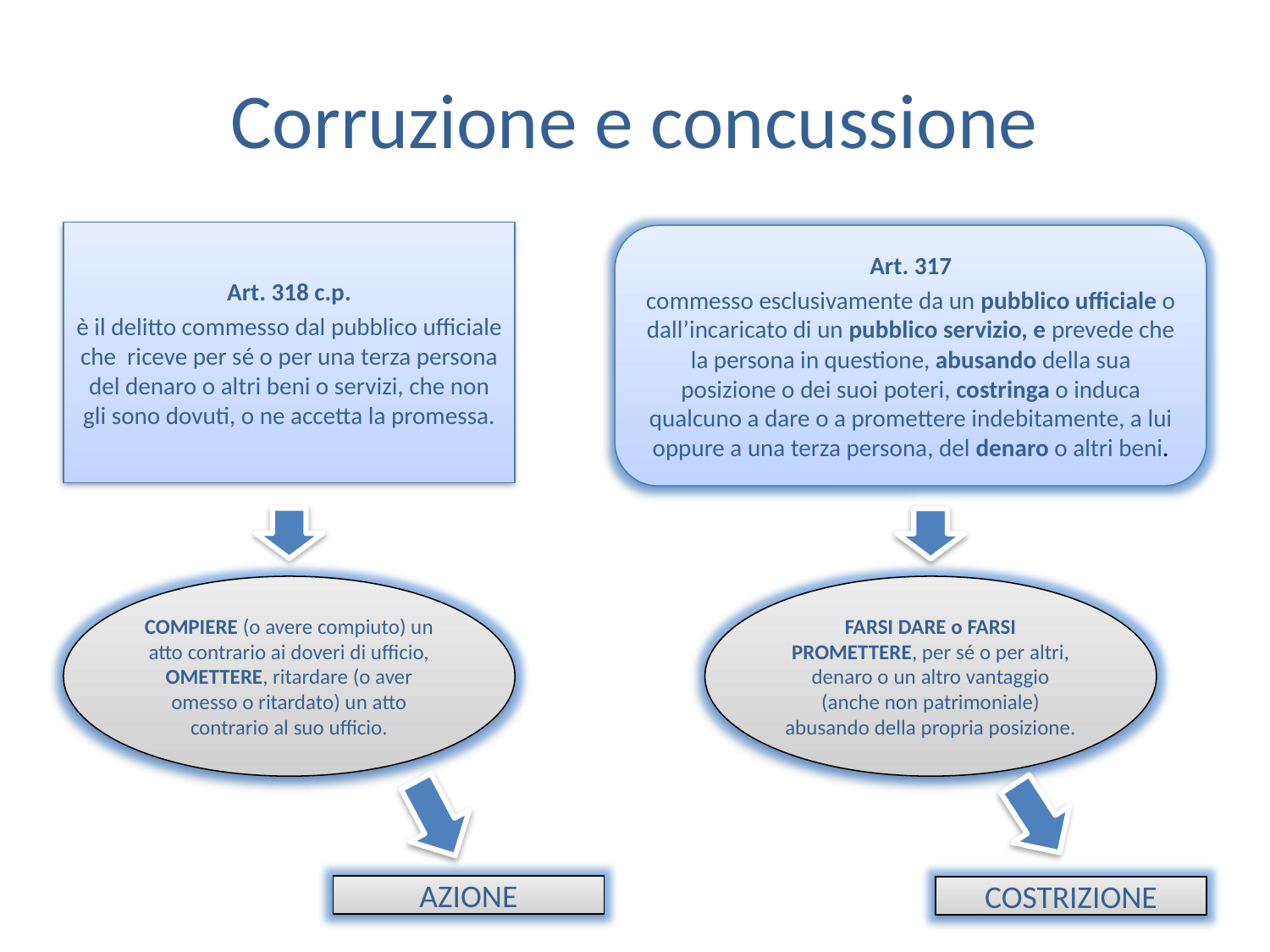

# Corruzione e concussione
Art. 318 c.p.
è il delitto commesso dal pubblico ufficiale che  riceve per sé o per una terza persona del denaro o altri beni o servizi, che non gli sono dovuti, o ne accetta la promessa.
Art. 317
commesso esclusivamente da un pubblico ufficiale o dall’incaricato di un pubblico servizio, e prevede che la persona in questione, abusando della sua posizione o dei suoi poteri, costringa o induca qualcuno a dare o a promettere indebitamente, a lui oppure a una terza persona, del denaro o altri beni.

COMPIERE (o avere compiuto) un atto contrario ai doveri di ufficio,
OMETTERE, ritardare (o aver omesso o ritardato) un atto contrario al suo ufficio.
FARSI DARE o FARSI PROMETTERE, per sé o per altri, denaro o un altro vantaggio (anche non patrimoniale) abusando della propria posizione.

AZIONE
COSTRIZIONE